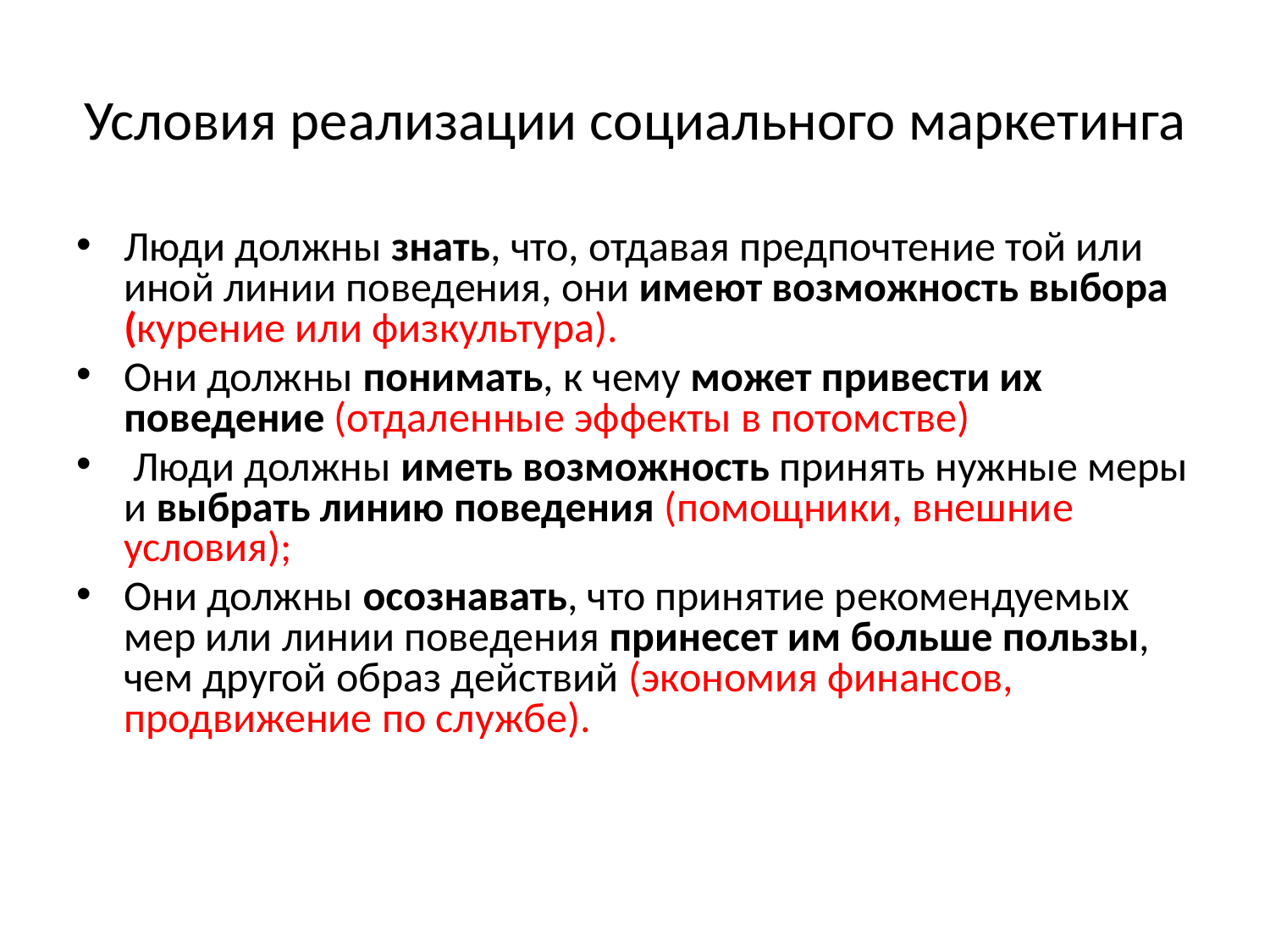

# Условия реализации социального маркетинга
Люди должны знать, что, отдавая предпочтение той или иной линии поведения, они имеют возможность выбора (курение или физкультура).
Они должны понимать, к чему может привести их поведение (отдаленные эффекты в потомстве)
 Люди должны иметь возможность принять нужные меры и выбрать линию поведения (помощники, внешние условия);
Они должны осознавать, что принятие рекомендуемых мер или линии поведения принесет им больше пользы, чем другой образ действий (экономия финансов, продвижение по службе).